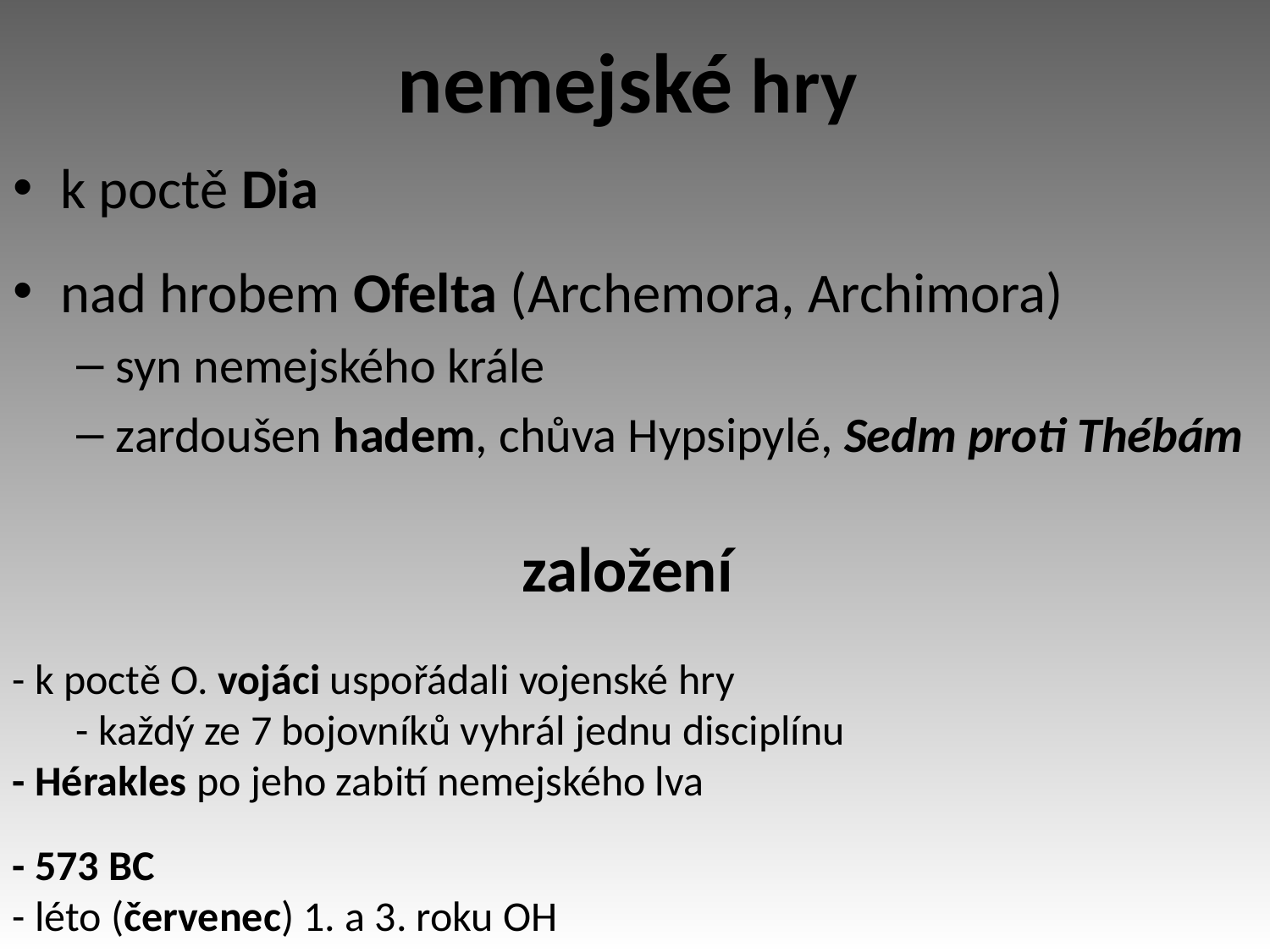

# nemejské hry
k poctě Dia

nad hrobem Ofelta (Archemora, Archimora)
syn nemejského krále
zardoušen hadem, chůva Hypsipylé, Sedm proti Thébám
založení
- k poctě O. vojáci uspořádali vojenské hry
- každý ze 7 bojovníků vyhrál jednu disciplínu
- Hérakles po jeho zabití nemejského lva

- 573 BC
- léto (červenec) 1. a 3. roku OH